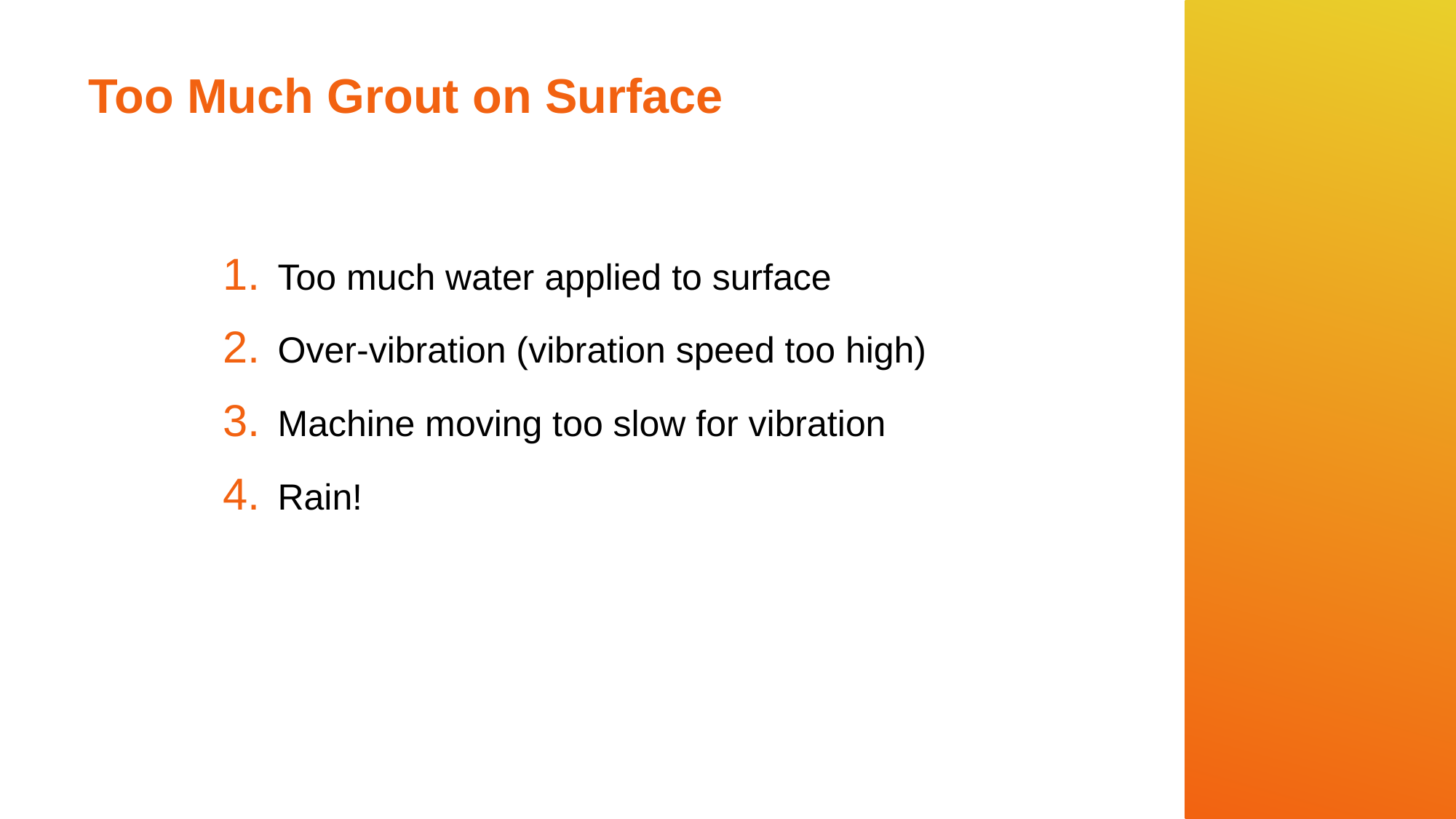

# Too Much Grout on Surface
Too much water applied to surface
Over-vibration (vibration speed too high)
Machine moving too slow for vibration
Rain!